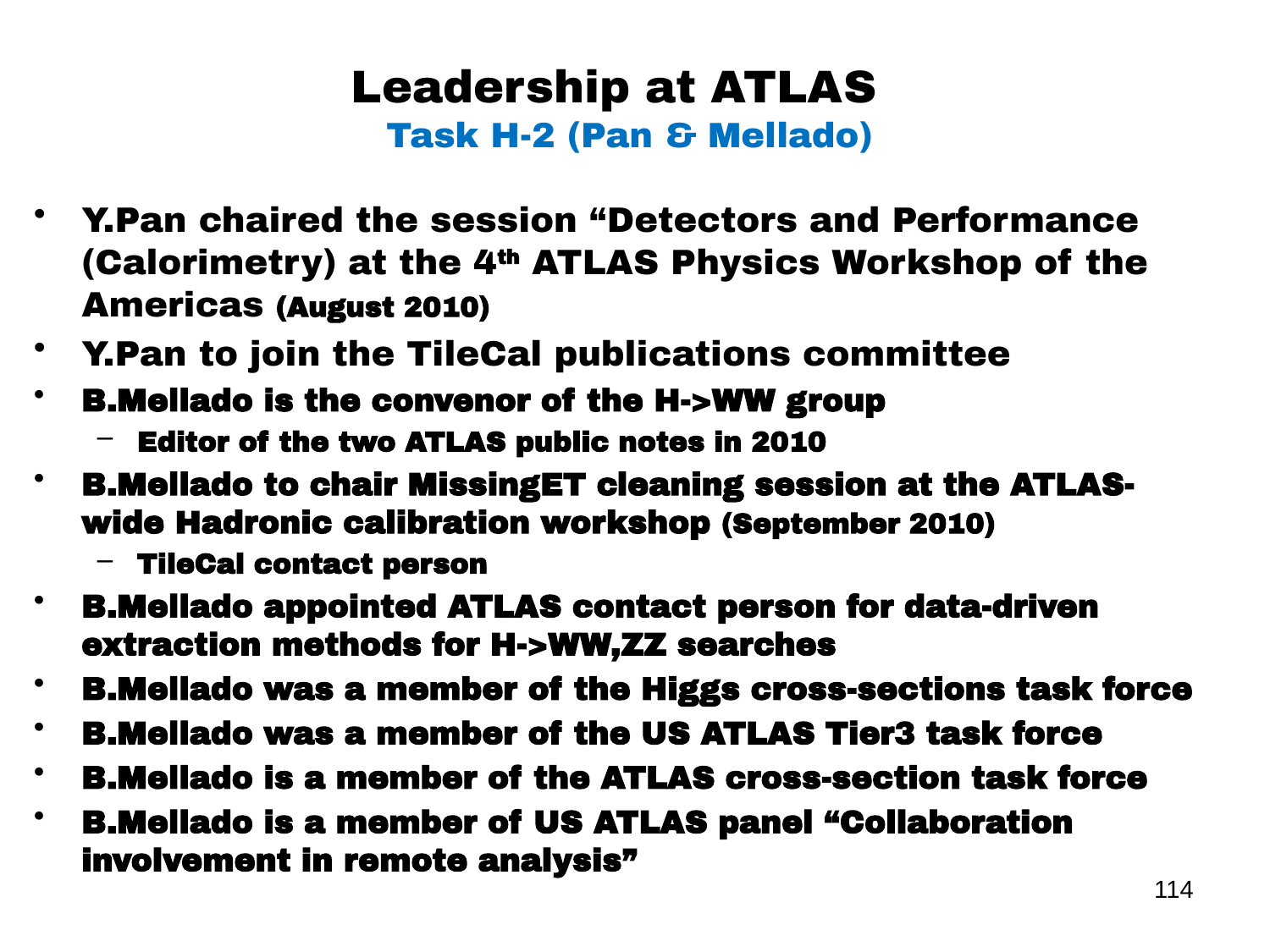

# Leadership at ATLAS Task H-2 (Pan & Mellado)
Y.Pan chaired the session “Detectors and Performance (Calorimetry) at the 4th ATLAS Physics Workshop of the Americas (August 2010)
Y.Pan to join the TileCal publications committee
B.Mellado is the convenor of the H->WW group
Editor of the two ATLAS public notes in 2010
B.Mellado to chair MissingET cleaning session at the ATLAS-wide Hadronic calibration workshop (September 2010)
TileCal contact person
B.Mellado appointed ATLAS contact person for data-driven extraction methods for H->WW,ZZ searches
B.Mellado was a member of the Higgs cross-sections task force
B.Mellado was a member of the US ATLAS Tier3 task force
B.Mellado is a member of the ATLAS cross-section task force
B.Mellado is a member of US ATLAS panel “Collaboration involvement in remote analysis”
114